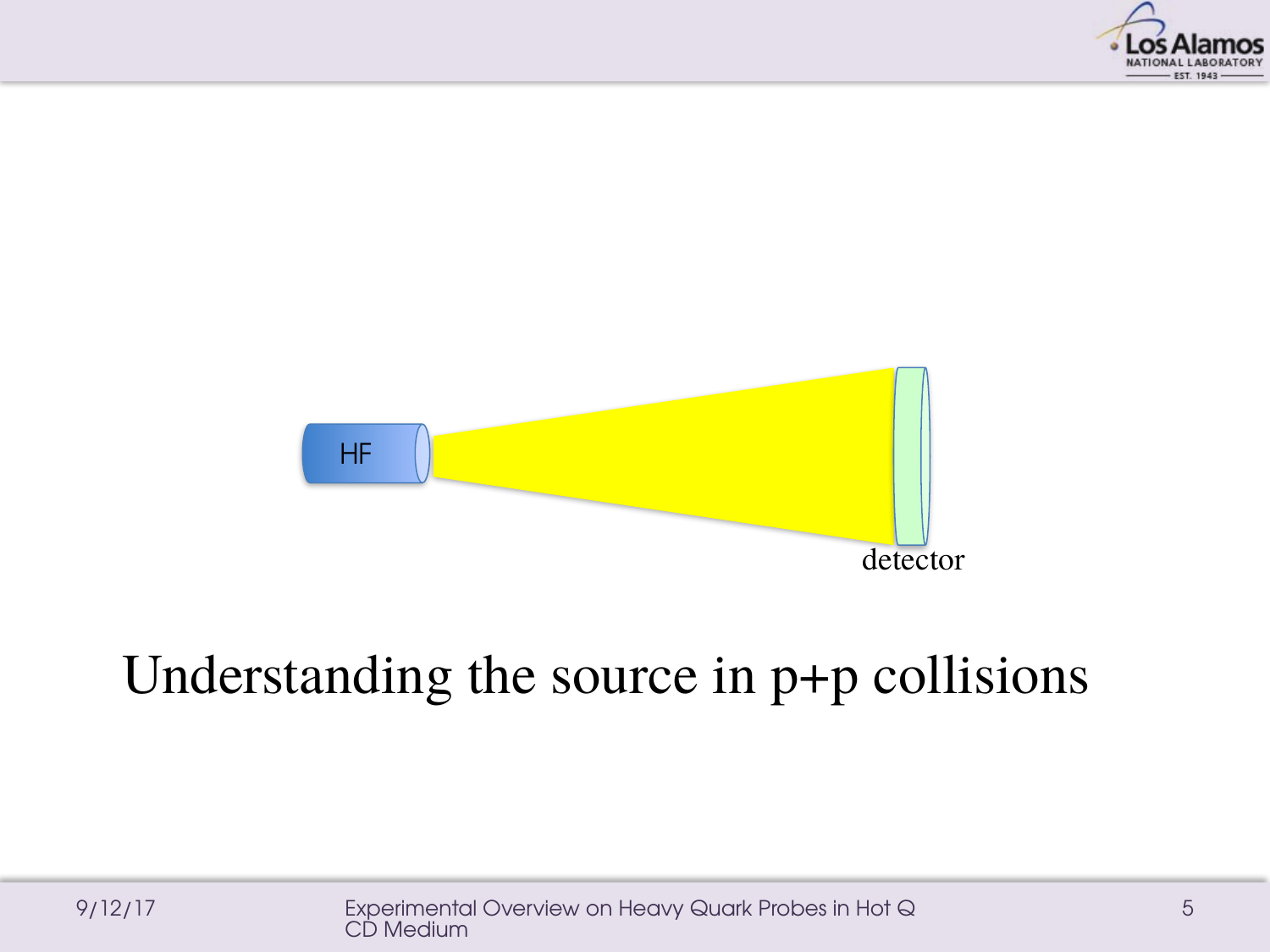

HF

detector
Understanding the source in p+p collisions
9/12/17
Experimental Overview on Heavy Quark Probes in Hot QCD Medium
5